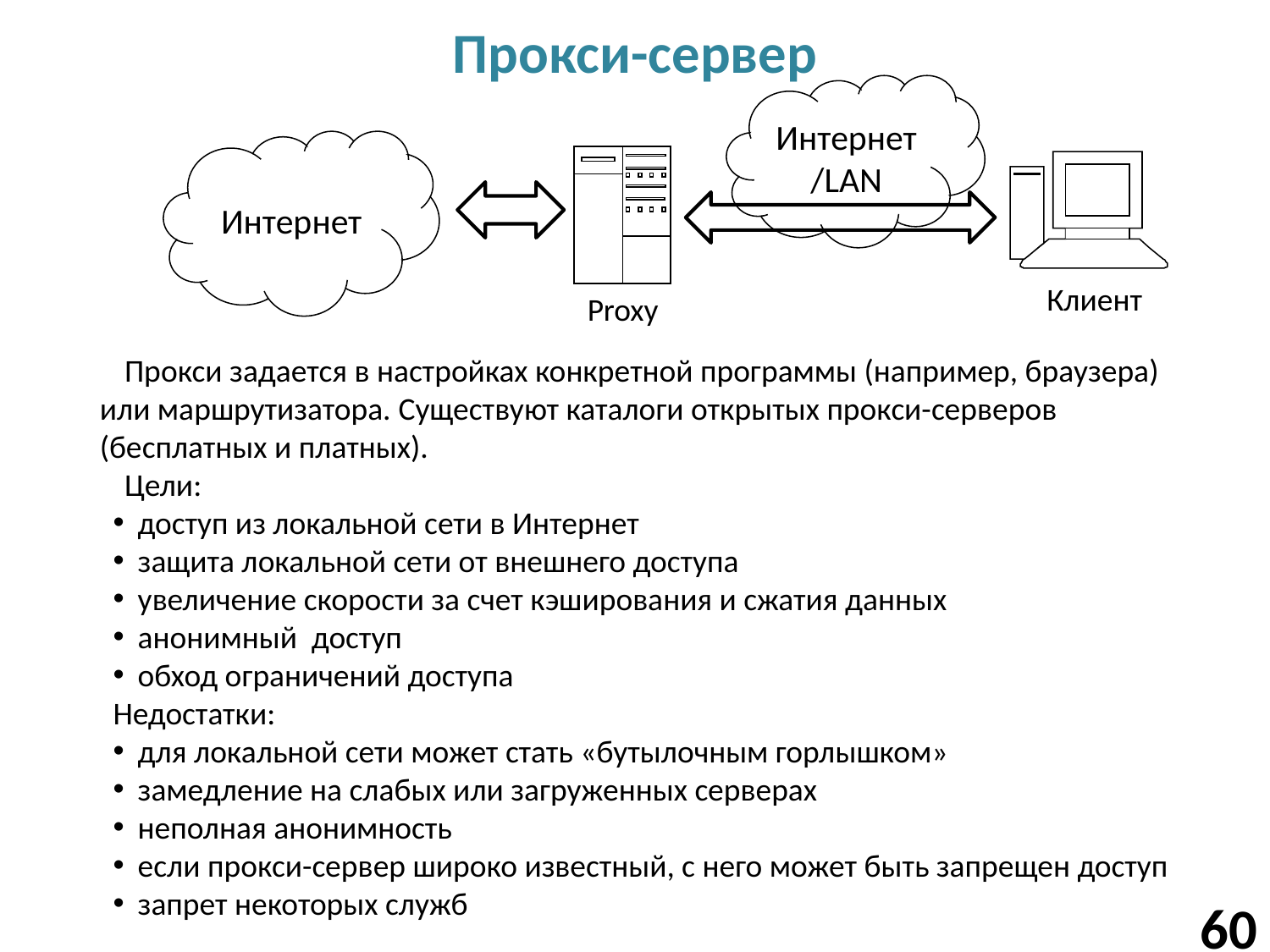

# Прокси-сервер
Интернет/LAN
Интернет

Клиент
Proxy
Прокси задается в настройках конкретной программы (например, браузера) или маршрутизатора. Существуют каталоги открытых прокси-серверов (бесплатных и платных).
Цели:
доступ из локальной сети в Интернет
защита локальной сети от внешнего доступа
увеличение скорости за счет кэширования и сжатия данных
анонимный  доступ
обход ограничений доступа
Недостатки:
для локальной сети может стать «бутылочным горлышком»
замедление на слабых или загруженных серверах
неполная анонимность
если прокси-сервер широко известный, с него может быть запрещен доступ
запрет некоторых служб
60